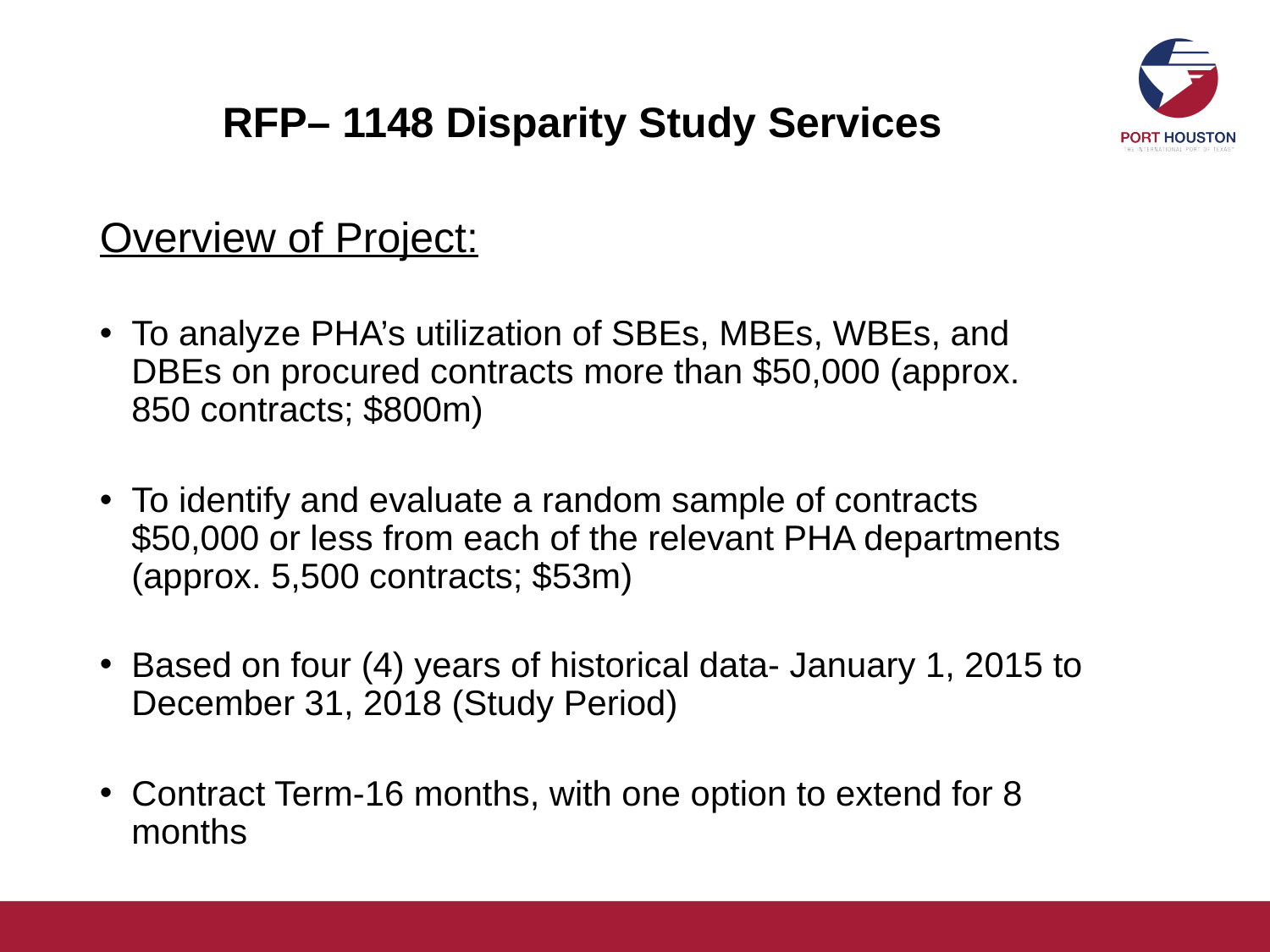

# RFP– 1148 Disparity Study Services
Overview of Project:

To analyze PHA’s utilization of SBEs, MBEs, WBEs, and DBEs on procured contracts more than $50,000 (approx. 850 contracts; $800m)

To identify and evaluate a random sample of contracts $50,000 or less from each of the relevant PHA departments (approx. 5,500 contracts; $53m)

Based on four (4) years of historical data- January 1, 2015 to December 31, 2018 (Study Period)

Contract Term-16 months, with one option to extend for 8 months